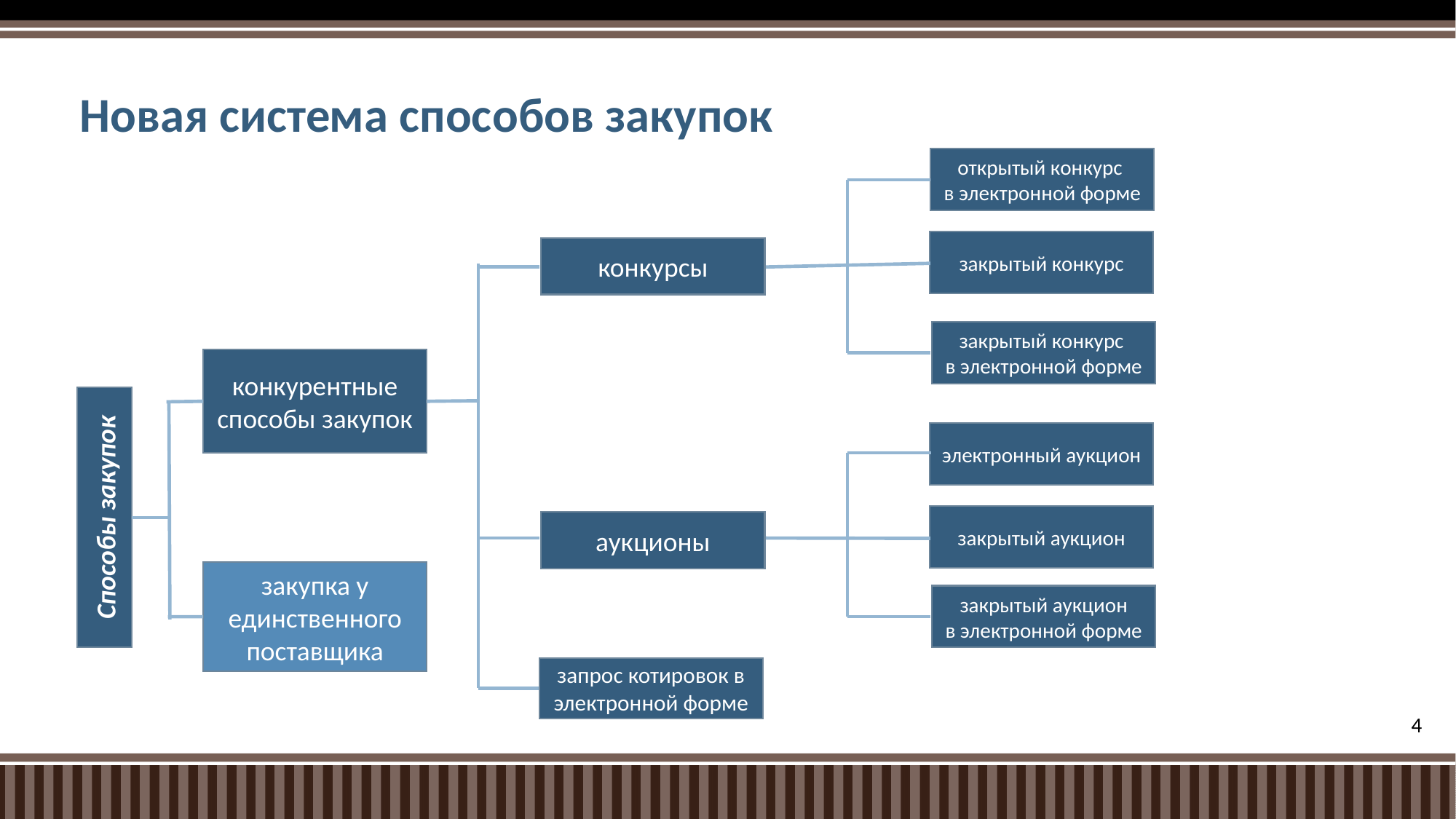

# Новая система способов закупок
открытый конкурс
в электронной форме
закрытый конкурс
конкурсы
Закрытый конкурс
закрытый конкурс
в электронной форме
конкурентные способы закупок
Способы закупок
электронный аукцион
закрытый аукцион
аукционы
аукционы
закупка у единственного поставщика
закрытый аукцион
в электронной форме
Запрос котировок
в электрнной форме
запрос котировок в электронной форме
4